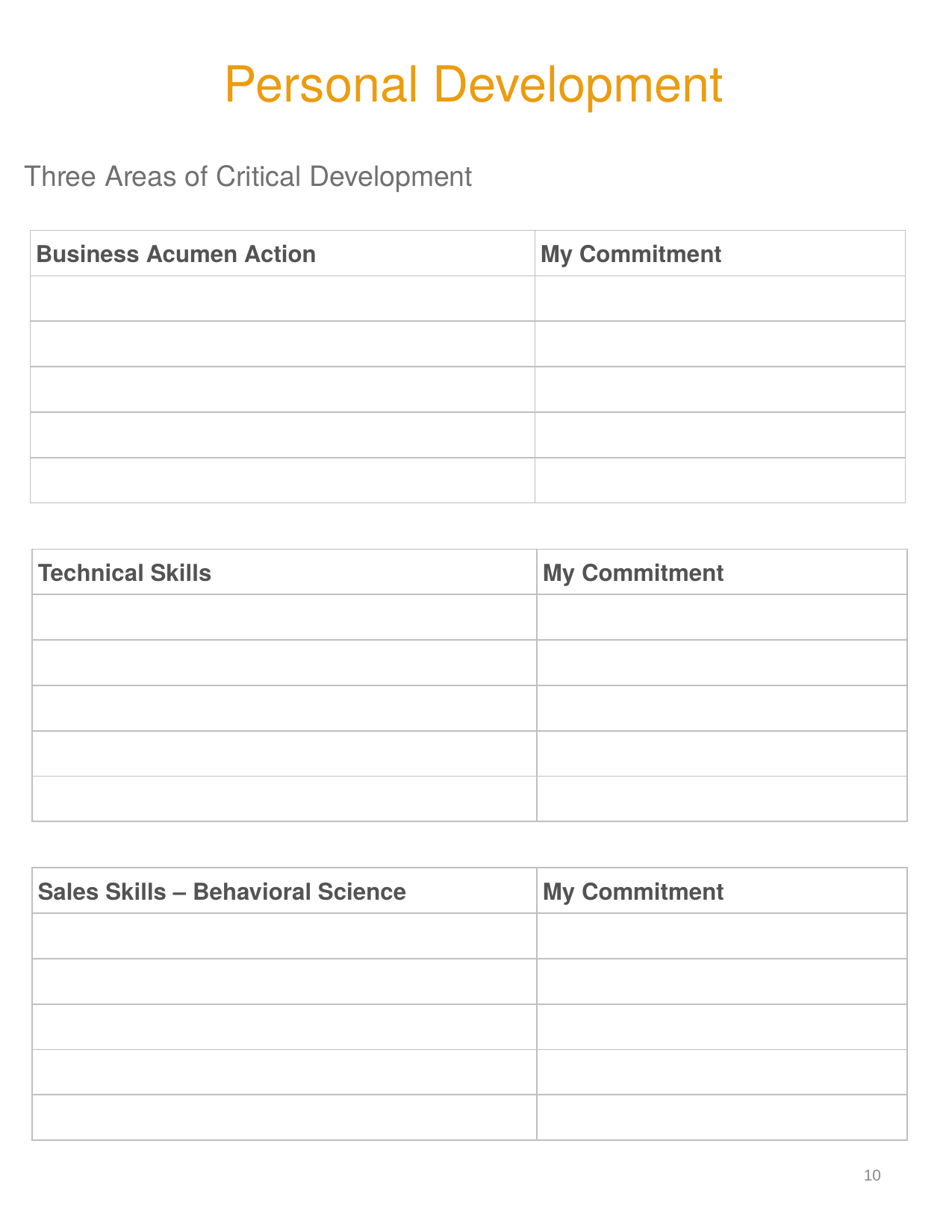

Personal Development
Three Areas of Critical Development
| Business Acumen Action | My Commitment |
| --- | --- |
|  |  |
|  |  |
|  |  |
|  |  |
|  |  |
| Technical Skills | My Commitment |
| --- | --- |
|  |  |
|  |  |
|  |  |
|  |  |
|  |  |
| Sales Skills – Behavioral Science | My Commitment |
| --- | --- |
|  |  |
|  |  |
|  |  |
|  |  |
|  |  |
10